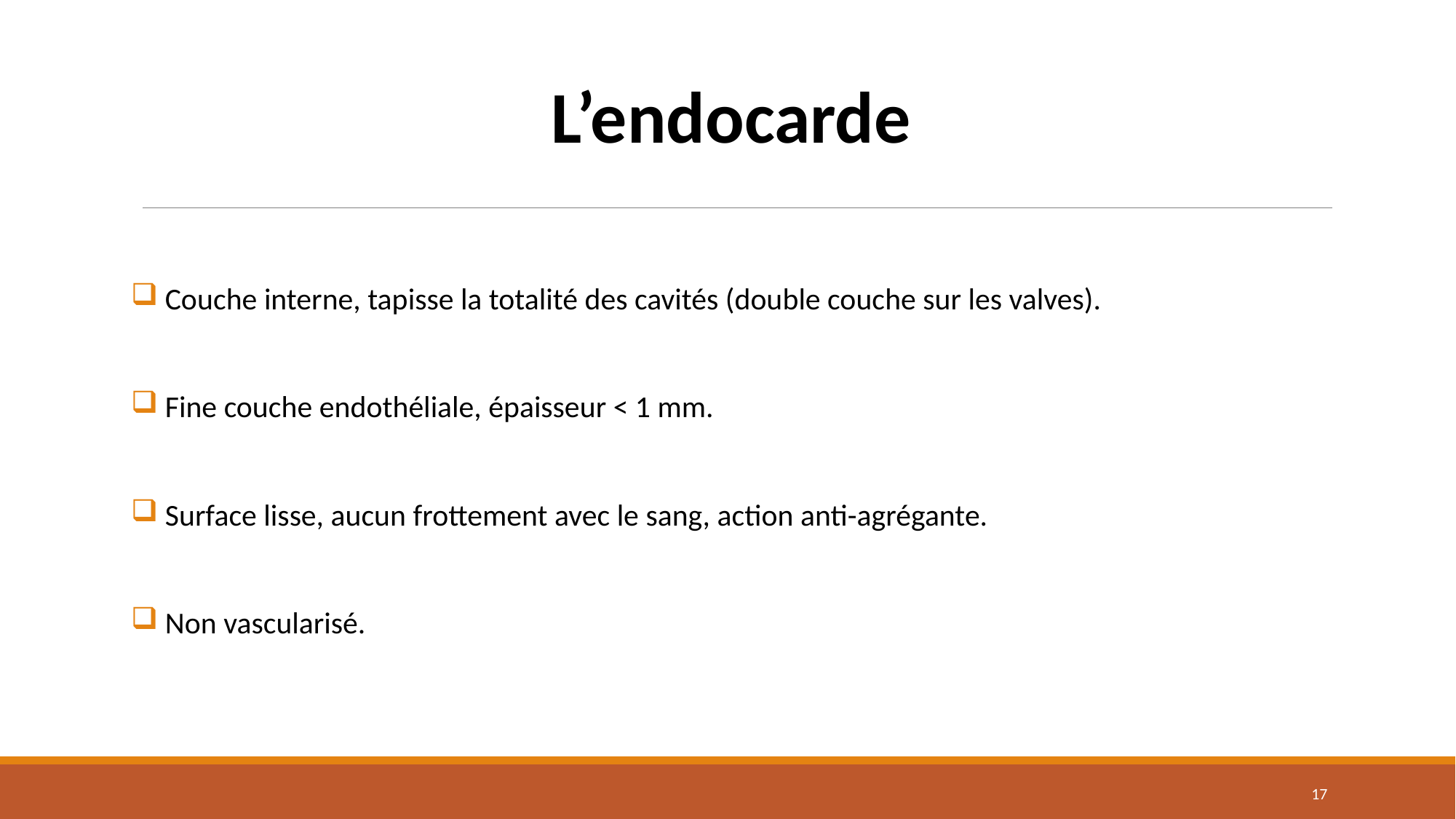

# L’endocarde

 Couche interne, tapisse la totalité des cavités (double couche sur les valves).

 Fine couche endothéliale, épaisseur < 1 mm.

 Surface lisse, aucun frottement avec le sang, action anti-agrégante.

 Non vascularisé.
17